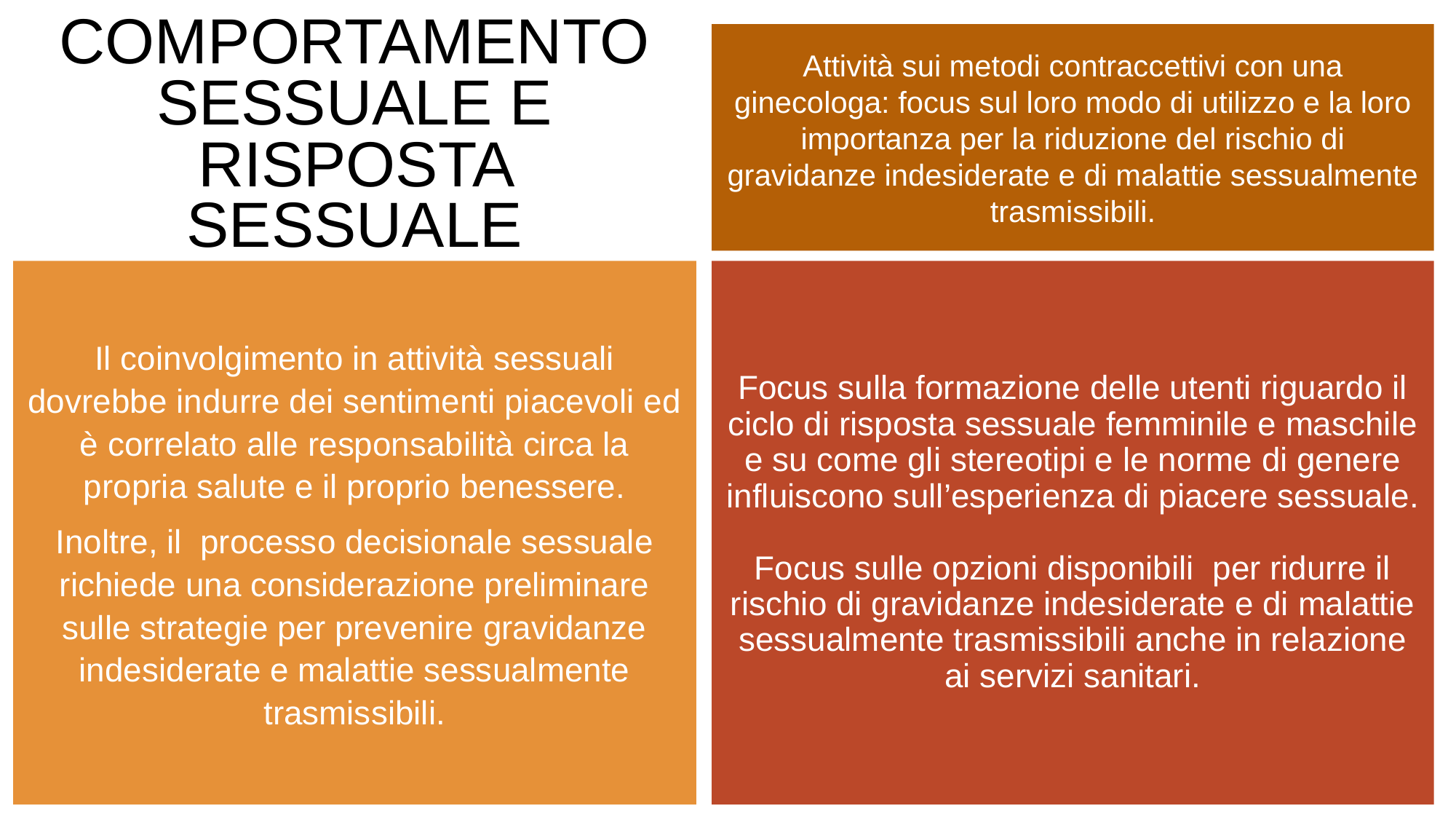

COMPORTAMENTO SESSUALE E RISPOSTA SESSUALE

Attività sui metodi contraccettivi con una ginecologa: focus sul loro modo di utilizzo e la loro importanza per la riduzione del rischio di gravidanze indesiderate e di malattie sessualmente trasmissibili.

Il coinvolgimento in attività sessuali dovrebbe indurre dei sentimenti piacevoli ed è correlato alle responsabilità circa la propria salute e il proprio benessere.
Inoltre, il  processo decisionale sessuale richiede una considerazione preliminare sulle strategie per prevenire gravidanze indesiderate e malattie sessualmente trasmissibili.

Focus sulla formazione delle utenti riguardo il ciclo di risposta sessuale femminile e maschile e su come gli stereotipi e le norme di genere influiscono sull’esperienza di piacere sessuale.

Focus sulle opzioni disponibili  per ridurre il rischio di gravidanze indesiderate e di malattie sessualmente trasmissibili anche in relazione ai servizi sanitari.